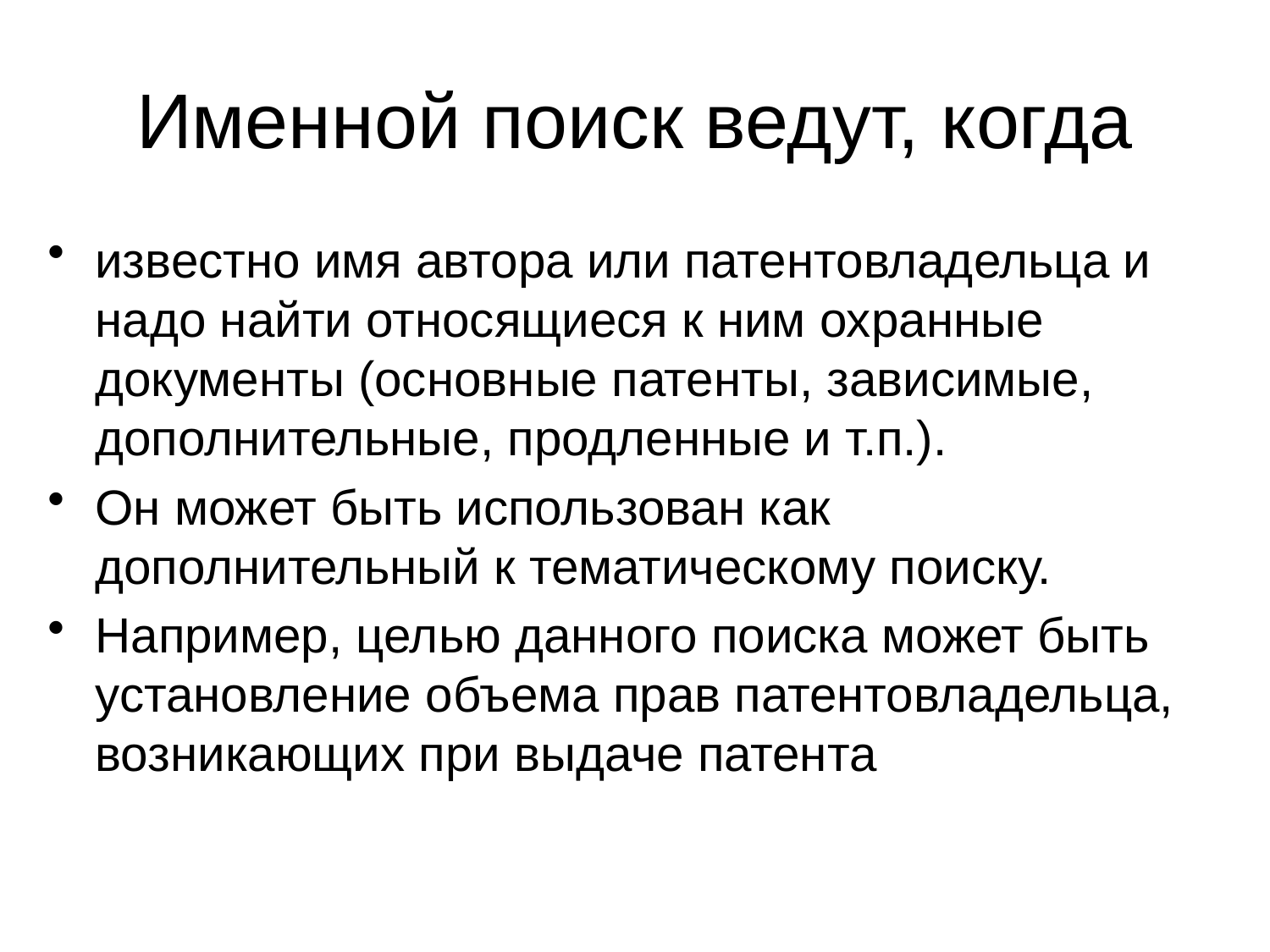

Именной поиск ведут, когда
известно имя автора или патентовладельца и надо найти относящиеся к ним охранные документы (основные патенты, зависимые, дополнительные, продленные и т.п.).
Он может быть использован как дополнительный к тематическому поиску.
Например, целью данного поиска может быть установление объема прав патентовладельца, возникающих при выдаче патента